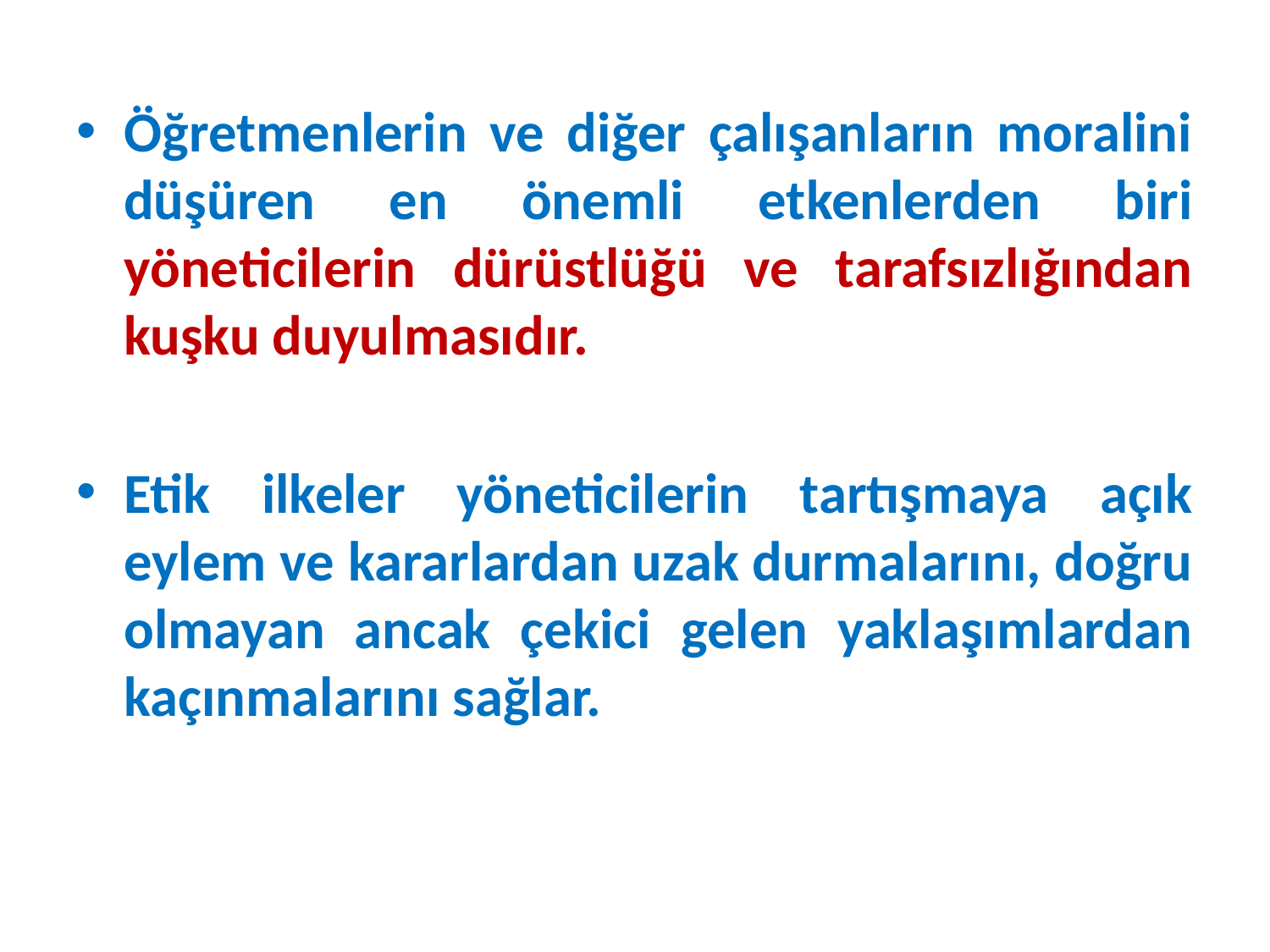

Öğretmenlerin ve diğer çalışanların moralini düşüren en önemli etkenlerden biri yöneticilerin dürüstlüğü ve tarafsızlığından kuşku duyulmasıdır.

Etik ilkeler yöneticilerin tartışmaya açık eylem ve kararlardan uzak durmalarını, doğru olmayan ancak çekici gelen yaklaşımlardan kaçınmalarını sağlar.